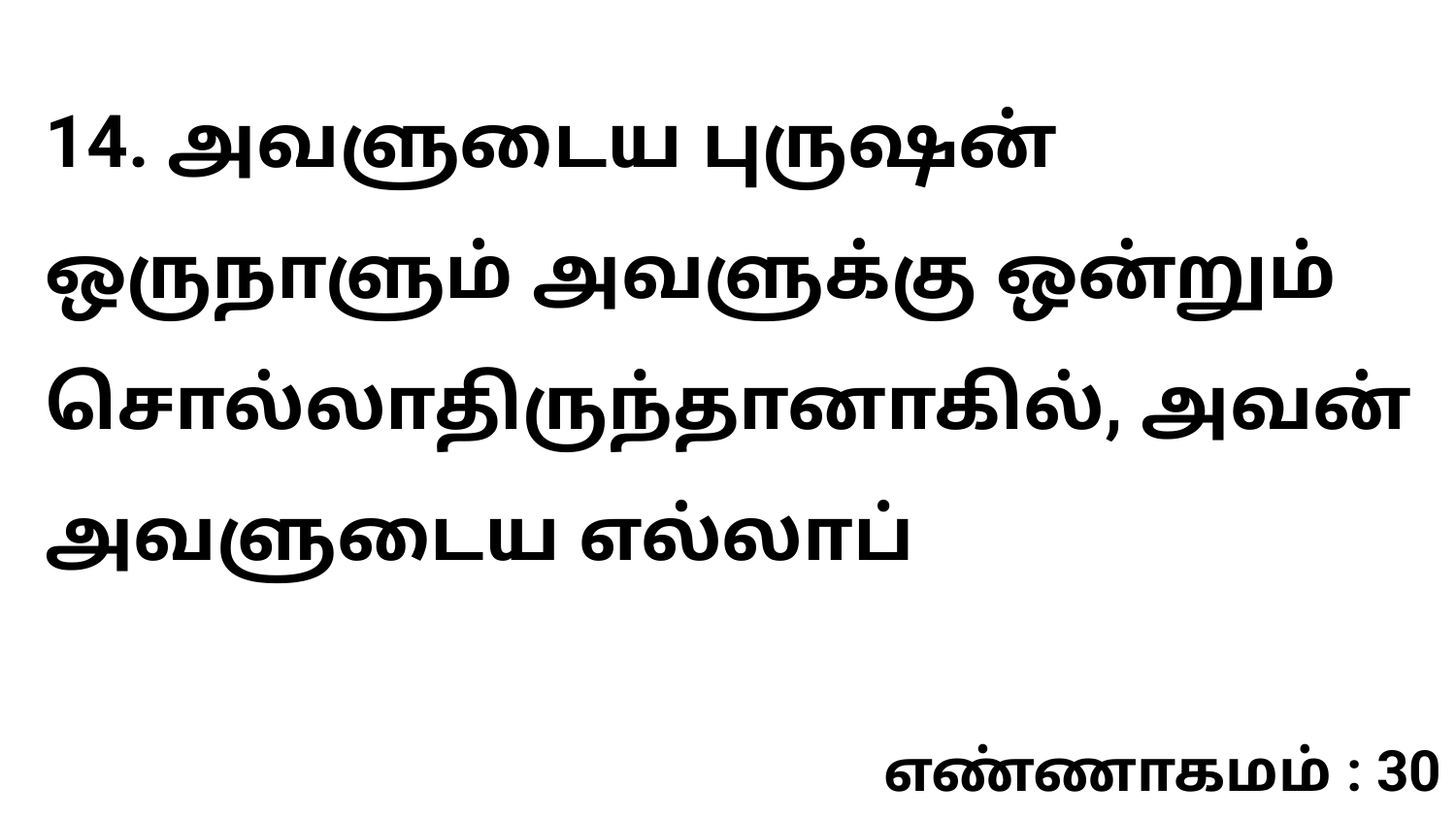

14. அவளுடைய புருஷன் ஒருநாளும் அவளுக்கு ஒன்றும் சொல்லாதிருந்தானாகில், அவன் அவளுடைய எல்லாப்
எண்ணாகமம் : 30